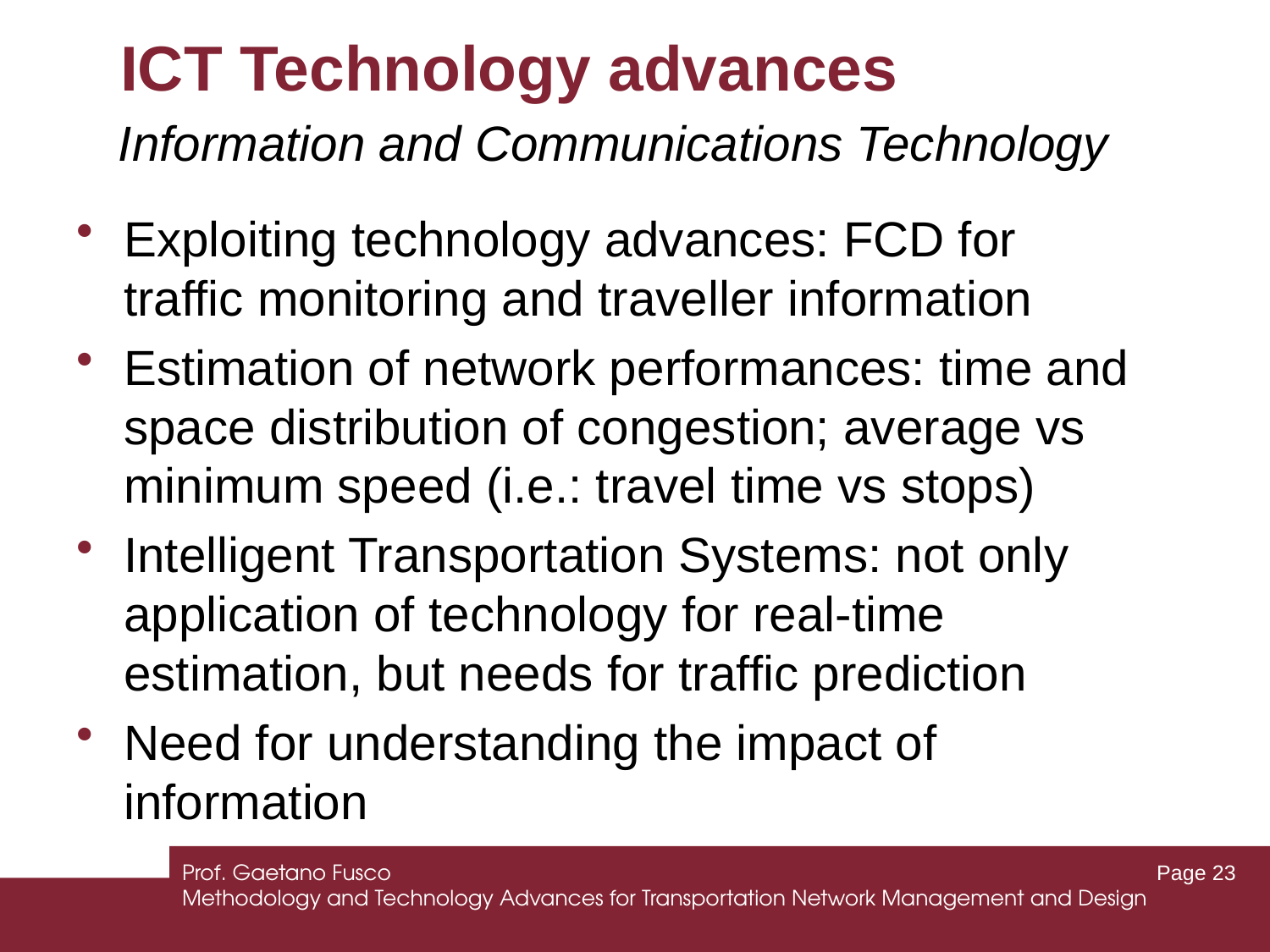

# ICT Technology advances
Information and Communications Technology
Exploiting technology advances: FCD for traffic monitoring and traveller information
Estimation of network performances: time and space distribution of congestion; average vs minimum speed (i.e.: travel time vs stops)
Intelligent Transportation Systems: not only application of technology for real-time estimation, but needs for traffic prediction
Need for understanding the impact of information
Prof. Gaetano Fusco
Methodology and Technology Advances for Transportation Network Management and Design
Page 23